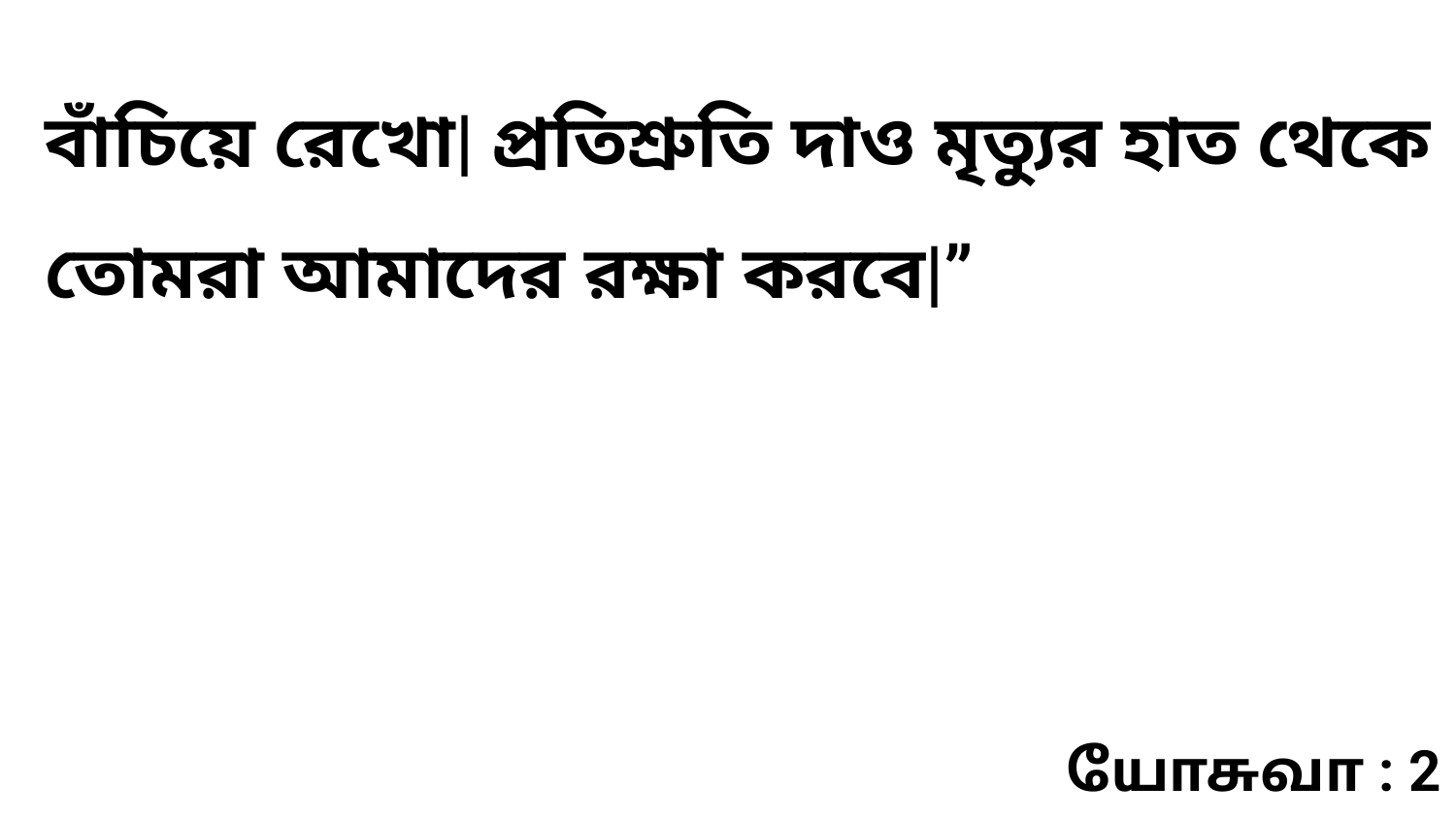

বাঁচিয়ে রেখো| প্রতিশ্রুতি দাও মৃত্যুর হাত থেকে তোমরা আমাদের রক্ষা করবে|”
யோசுவா : 2